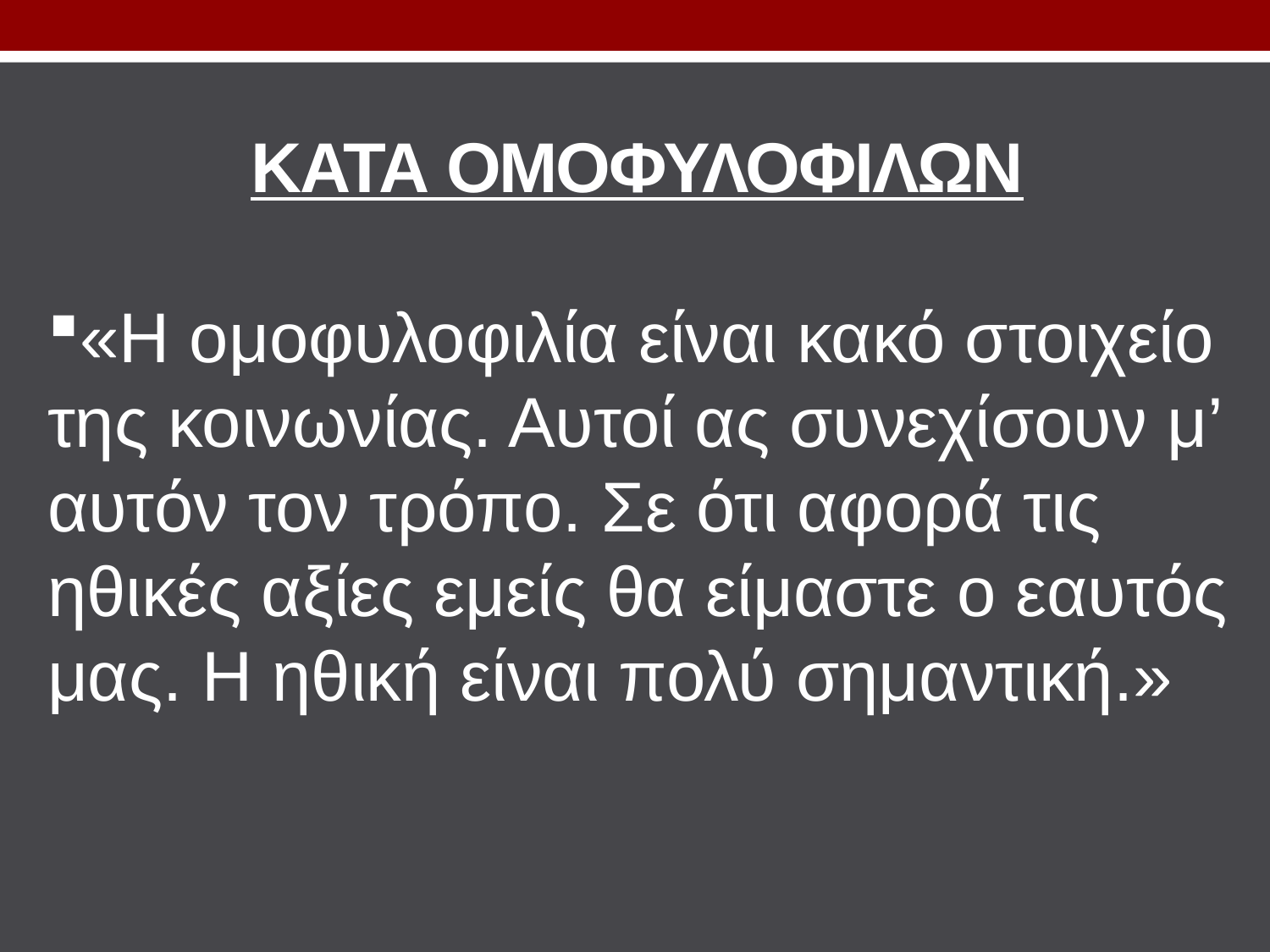

ΚατΑ ομοφυλοφΙλων
«Η ομοφυλοφιλία είναι κακό στοιχείο της κοινωνίας. Αυτοί ας συνεχίσουν μ’ αυτόν τον τρόπο. Σε ότι αφορά τις ηθικές αξίες εμείς θα είμαστε ο εαυτός μας. Η ηθική είναι πολύ σημαντική.»